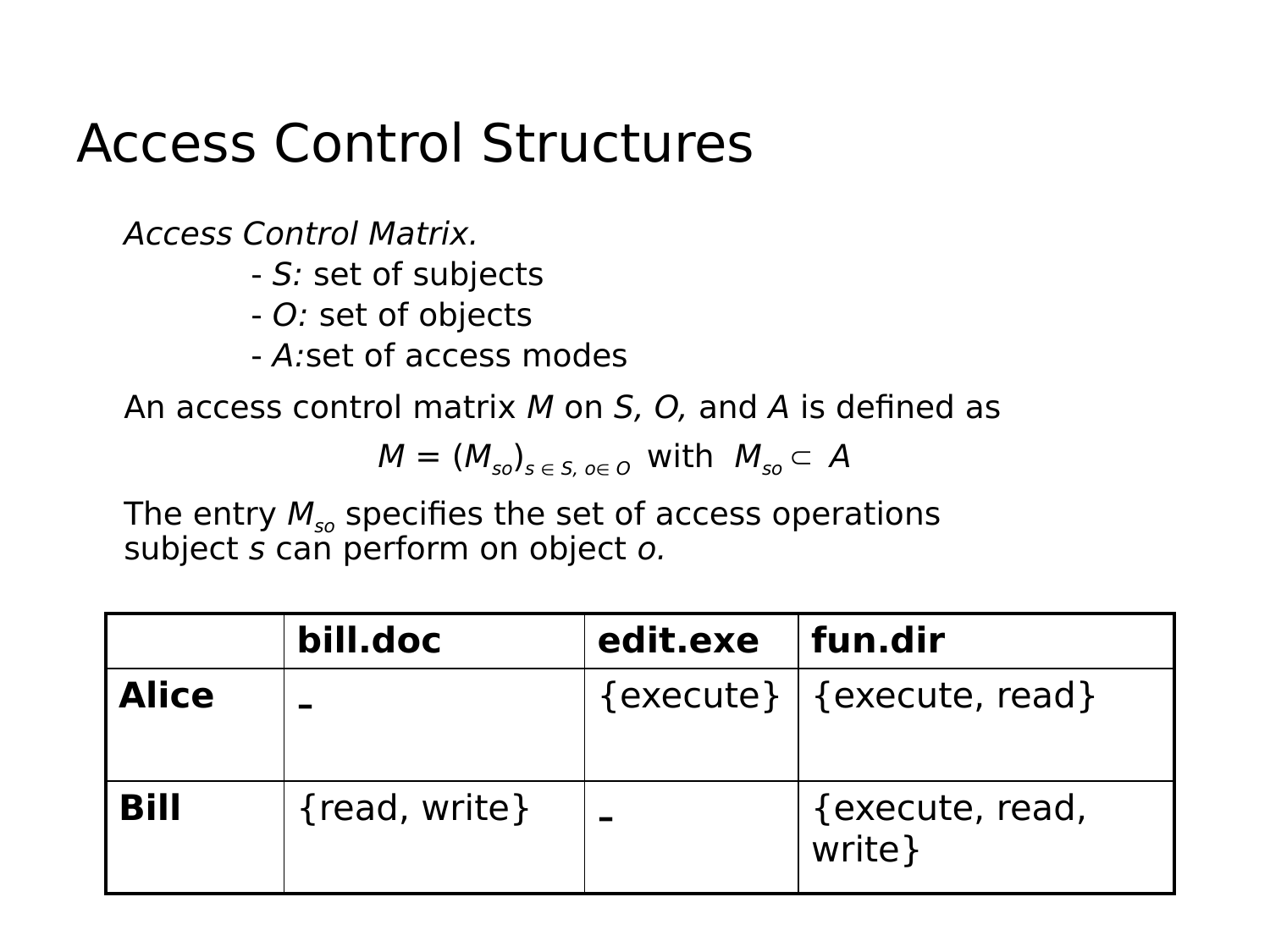

# Access Control Structures
	Access Control Matrix.
		- S: set of subjects
   		- O: set of objects
   		- A:set of access modes

	An access control matrix M on S, O, and A is defined as
			M = (Mso)s ∈ S, o∈ O  with  Mso ⊂ A

	The entry Mso specifies the set of access operations subject s can perform on object o.
|  | bill.doc | edit.exe | fun.dir |
| --- | --- | --- | --- |
| Alice | - | {execute} | {execute, read} |
| Bill | {read, write} | - | {execute, read, write} |